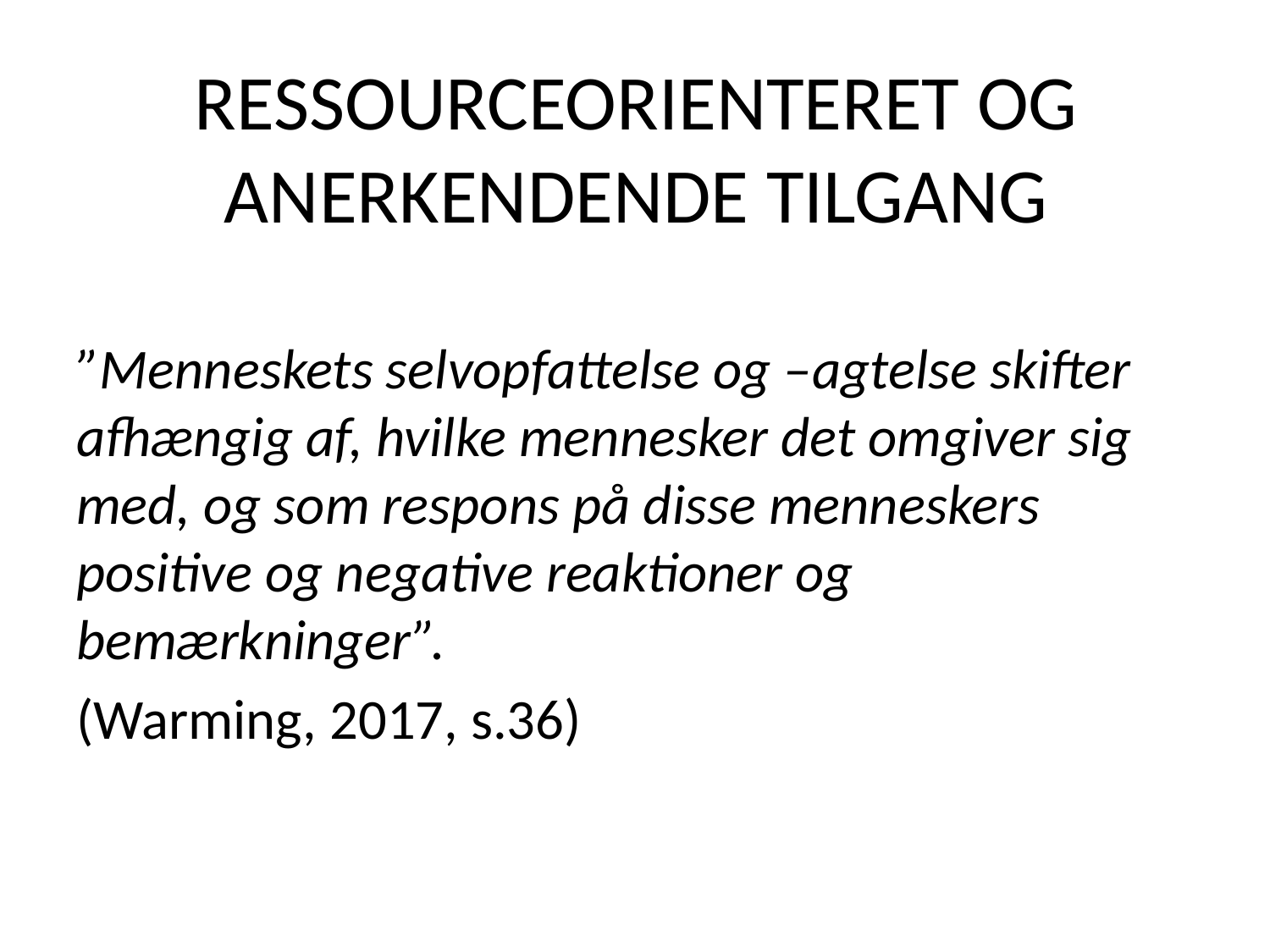

# Ressourceorienteret og anerkendende tilgang
”Menneskets selvopfattelse og –agtelse skifter afhængig af, hvilke mennesker det omgiver sig med, og som respons på disse menneskers positive og negative reaktioner og bemærkninger”.
(Warming, 2017, s.36)